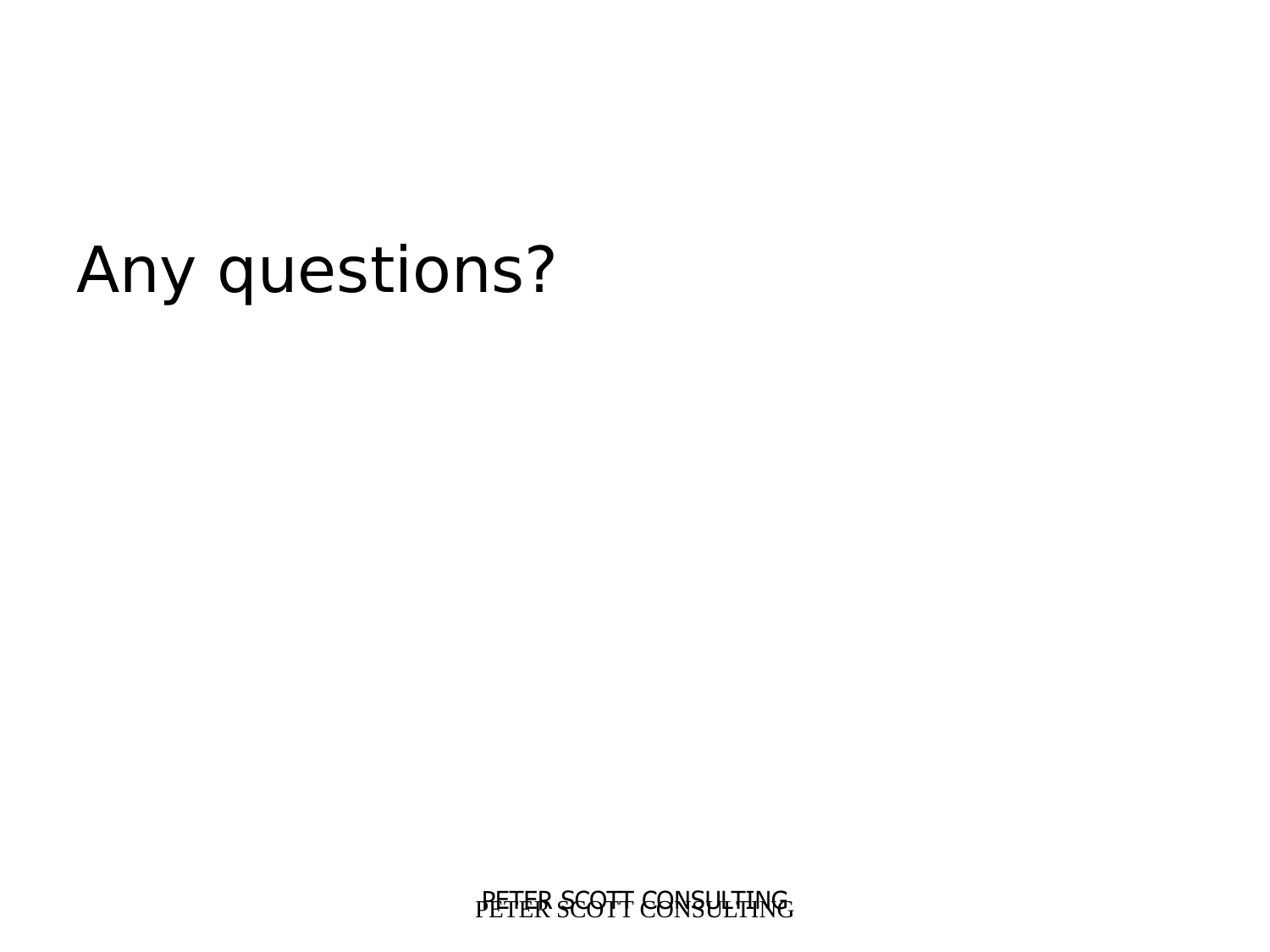

Any questions?

PETER SCOTT CONSULTING
PETER SCOTT CONSULTING